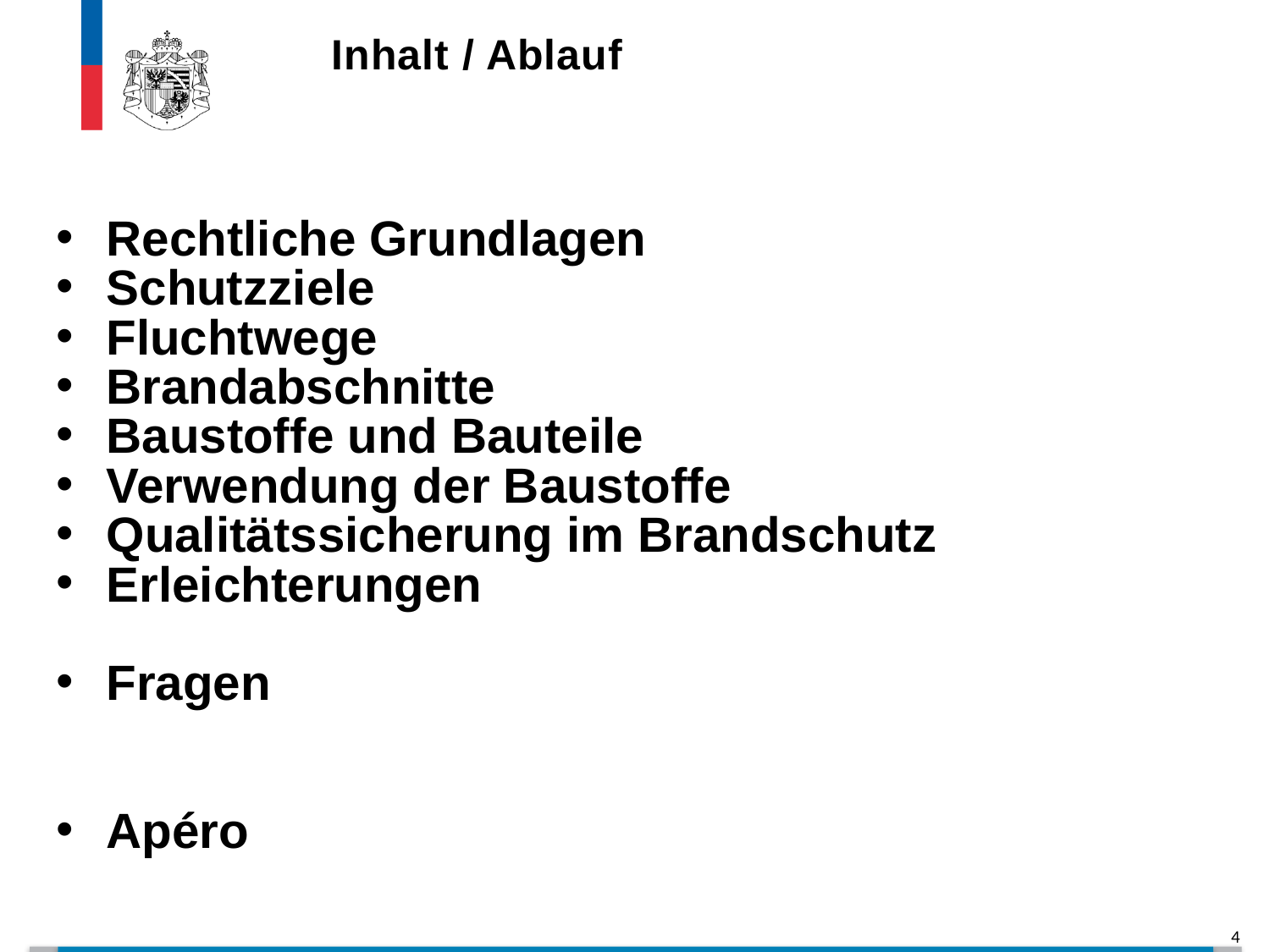

Inhalt / Ablauf

Rechtliche Grundlagen
Schutzziele
Fluchtwege
Brandabschnitte
Baustoffe und Bauteile
Verwendung der Baustoffe
Qualitätssicherung im Brandschutz
Erleichterungen

Fragen

Apéro

4